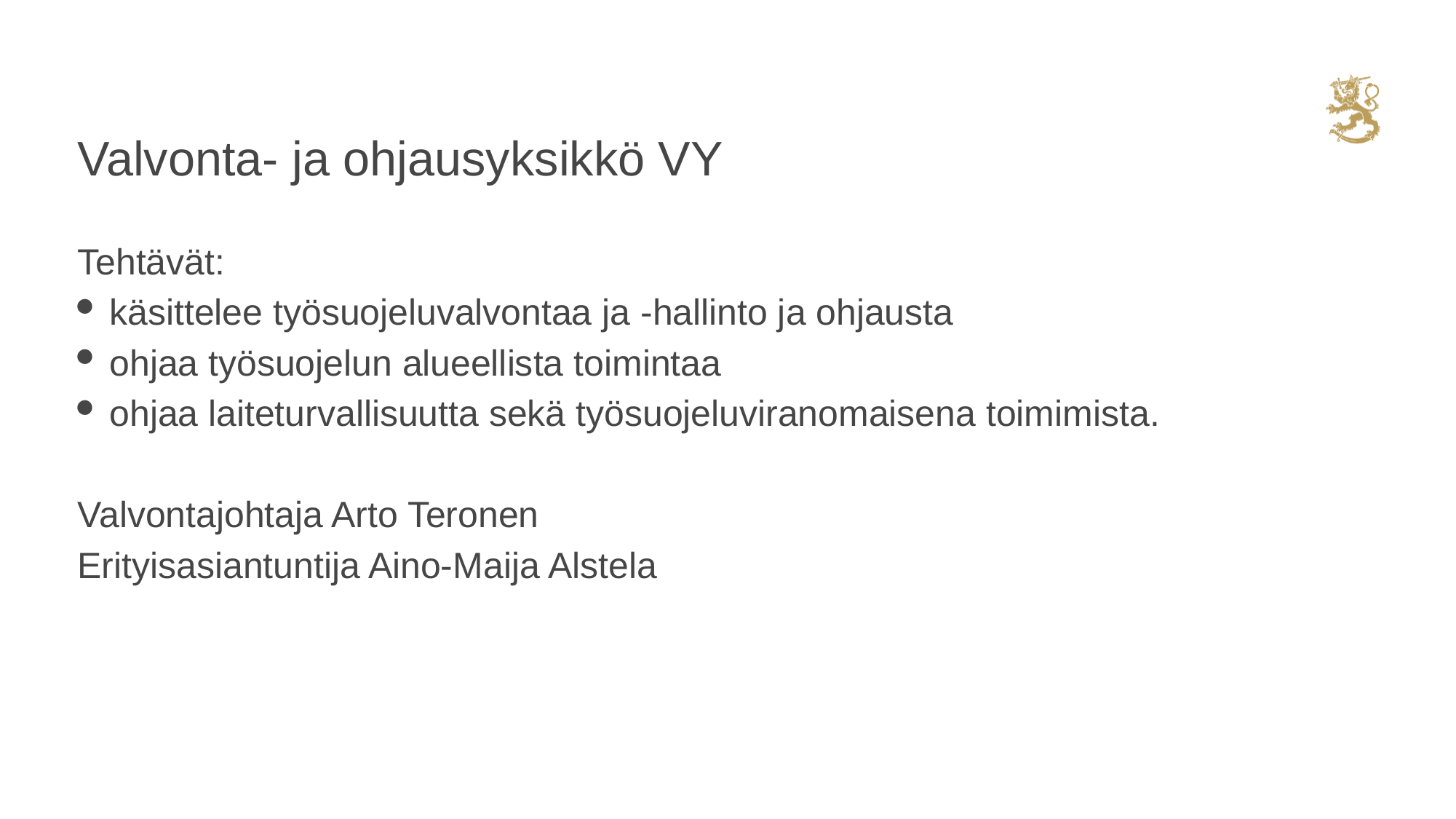

# Valvonta- ja ohjausyksikkö VY
Tehtävät:
käsittelee työsuojeluvalvontaa ja -hallinto ja ohjausta
ohjaa työsuojelun alueellista toimintaa
ohjaa laiteturvallisuutta sekä työsuojeluviranomaisena toimimista.

Valvontajohtaja Arto Teronen
Erityisasiantuntija Aino-Maija Alstela